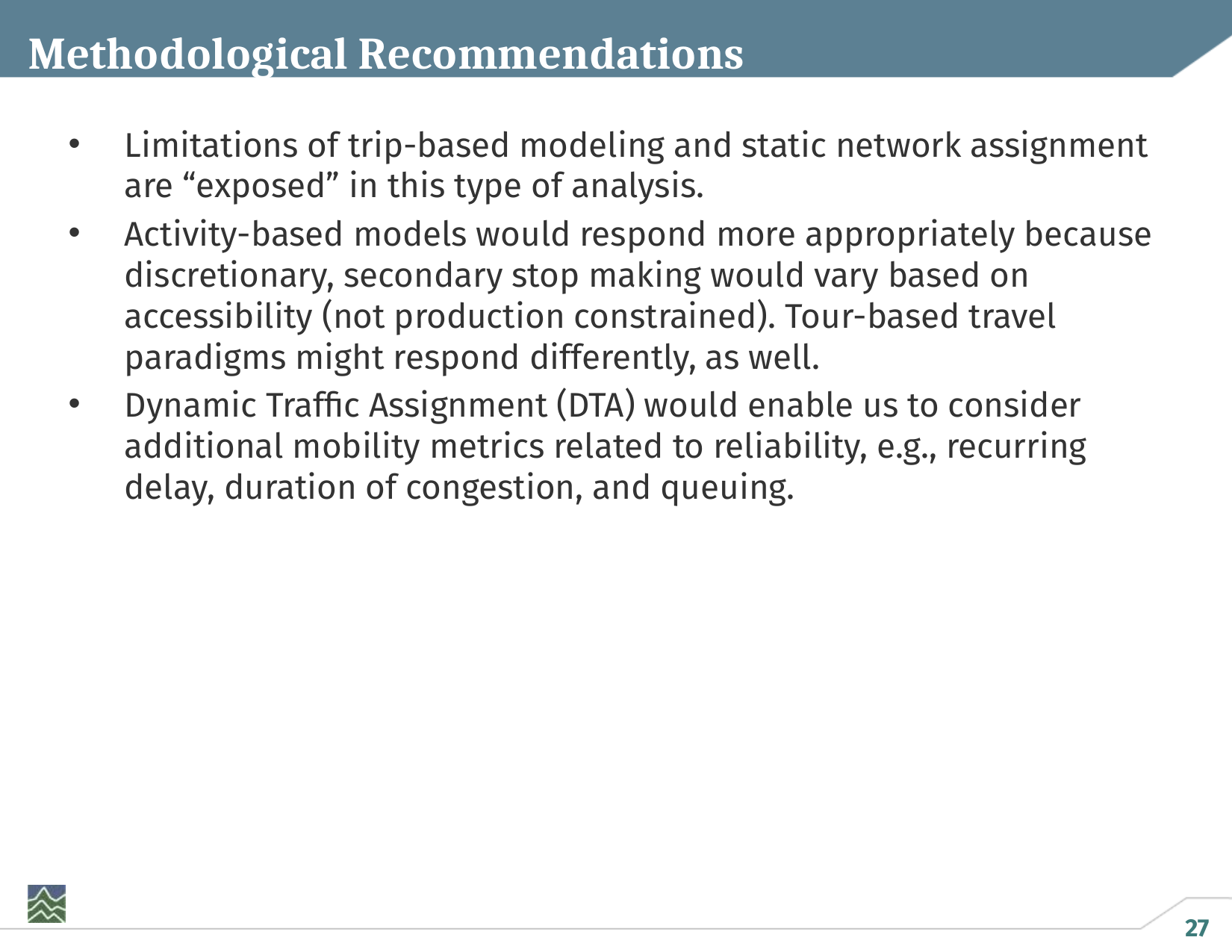

# Methodological Recommendations
Limitations of trip-based modeling and static network assignment are “exposed” in this type of analysis.
Activity-based models would respond more appropriately because discretionary, secondary stop making would vary based on accessibility (not production constrained). Tour-based travel paradigms might respond differently, as well.
Dynamic Traffic Assignment (DTA) would enable us to consider additional mobility metrics related to reliability, e.g., recurring delay, duration of congestion, and queuing.